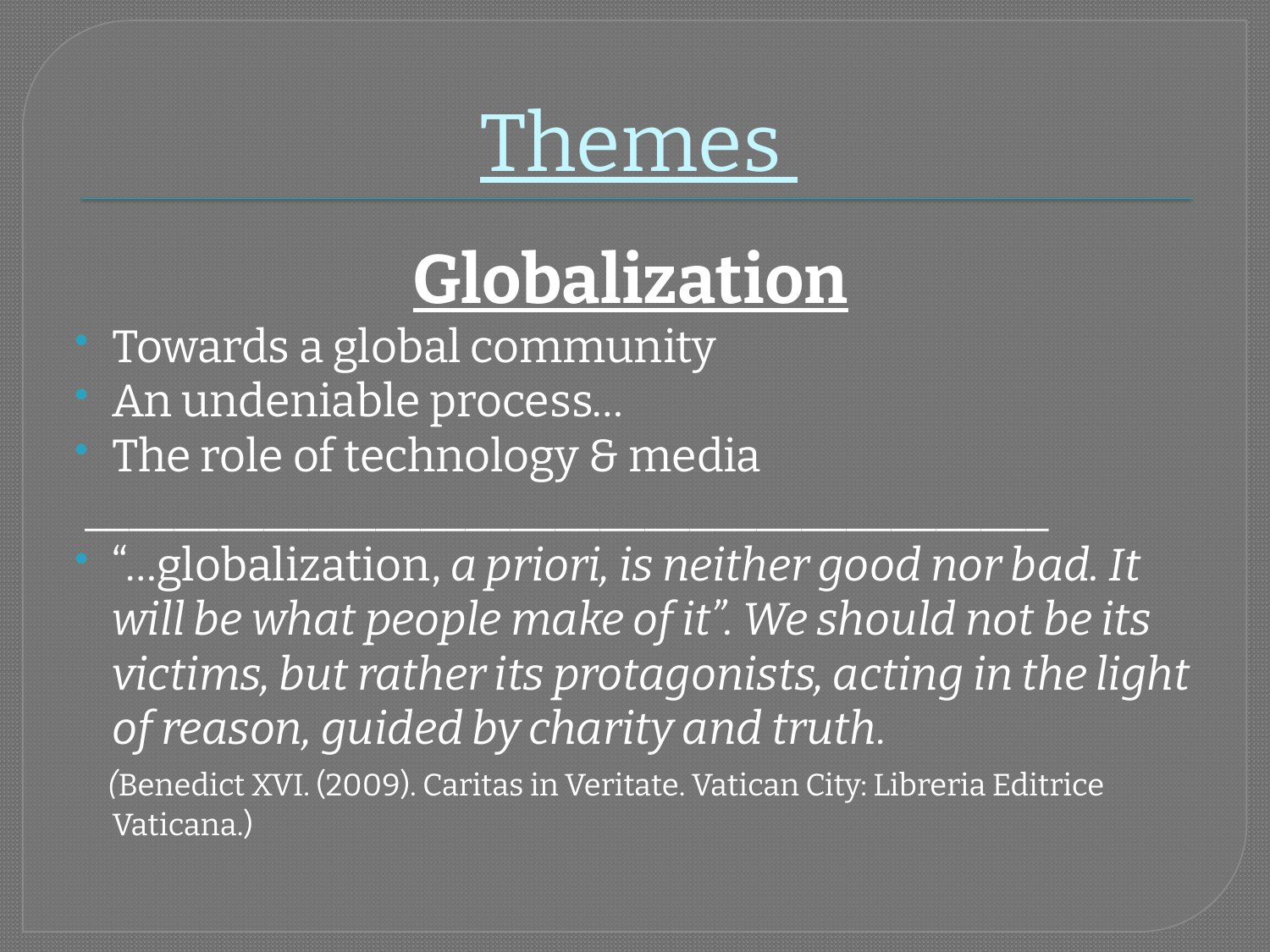

# Themes
Globalization
Towards a global community
An undeniable process…
The role of technology & media
 ___________________________________________
“…globalization, a priori, is neither good nor bad. It will be what people make of it”. We should not be its victims, but rather its protagonists, acting in the light of reason, guided by charity and truth.
    (Benedict XVI. (2009). Caritas in Veritate. Vatican City: Libreria Editrice Vaticana.)